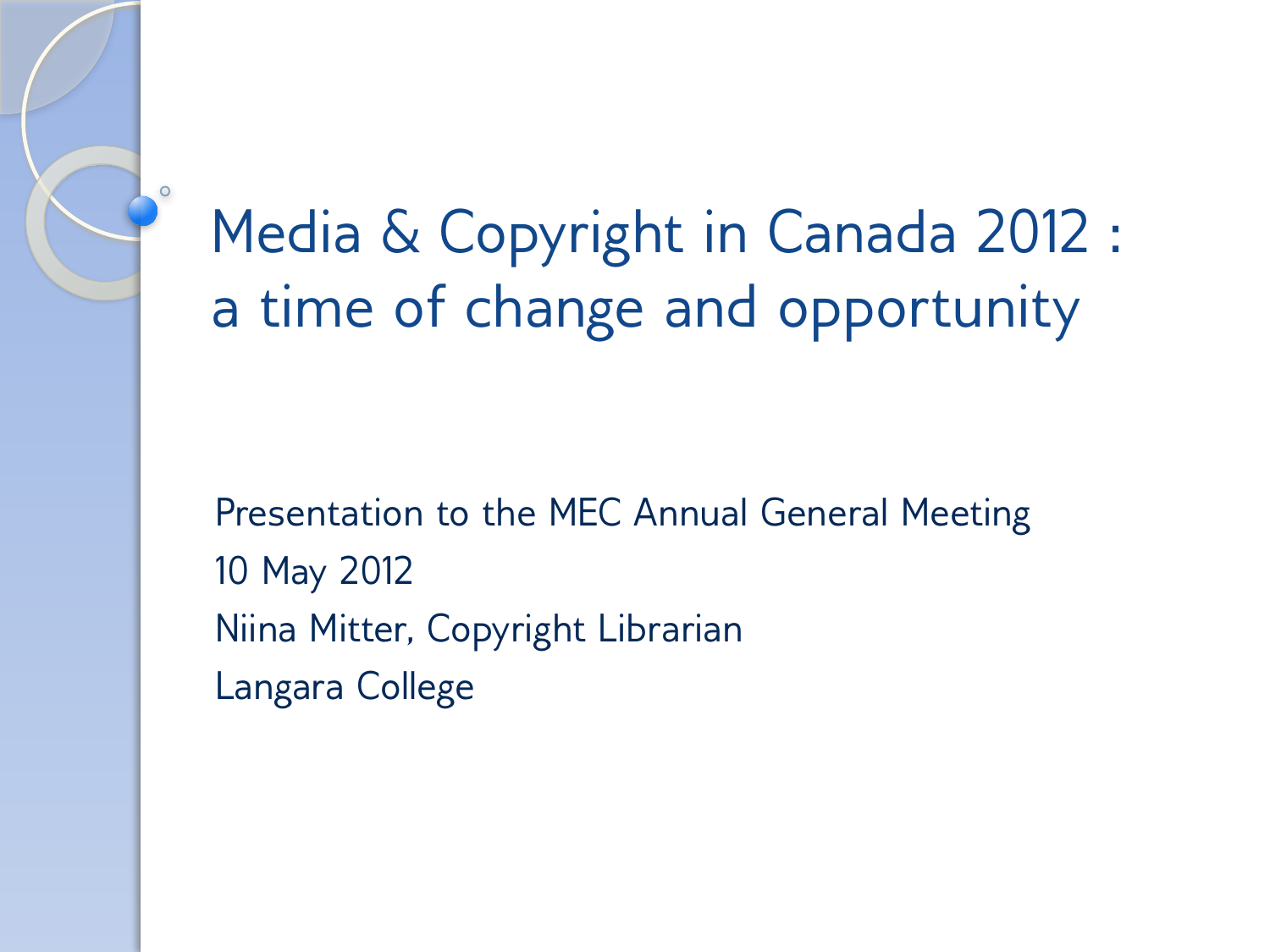

# Media & Copyright in Canada 2012 : a time of change and opportunity
Presentation to the MEC Annual General Meeting
10 May 2012
Niina Mitter, Copyright Librarian
Langara College